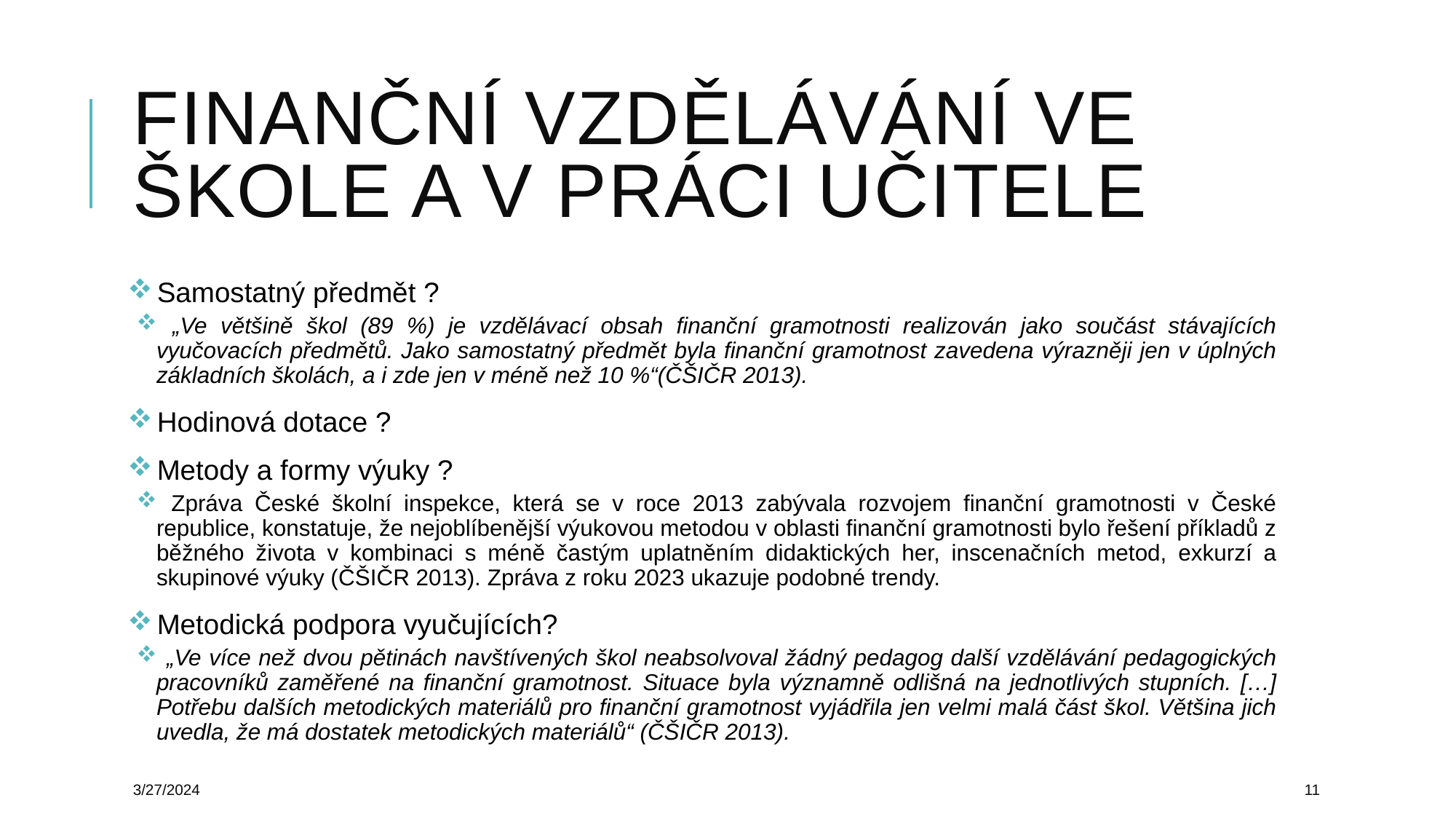

# Finanční vzdělávání ve škole a v práci učitele
 Samostatný předmět ?
 „Ve většině škol (89 %) je vzdělávací obsah finanční gramotnosti realizován jako součást stávajících vyučovacích předmětů. Jako samostatný předmět byla finanční gramotnost zavedena výrazněji jen v úplných základních školách, a i zde jen v méně než 10 %“(ČŠIČR 2013).
 Hodinová dotace ?
 Metody a formy výuky ?
 Zpráva České školní inspekce, která se v roce 2013 zabývala rozvojem finanční gramotnosti v České republice, konstatuje, že nejoblíbenější výukovou metodou v oblasti finanční gramotnosti bylo řešení příkladů z běžného života v kombinaci s méně častým uplatněním didaktických her, inscenačních metod, exkurzí a skupinové výuky (ČŠIČR 2013). Zpráva z roku 2023 ukazuje podobné trendy.
 Metodická podpora vyučujících?
 „Ve více než dvou pětinách navštívených škol neabsolvoval žádný pedagog další vzdělávání pedagogických pracovníků zaměřené na finanční gramotnost. Situace byla významně odlišná na jednotlivých stupních. […] Potřebu dalších metodických materiálů pro finanční gramotnost vyjádřila jen velmi malá část škol. Většina jich uvedla, že má dostatek metodických materiálů“ (ČŠIČR 2013).

3/27/2024
11